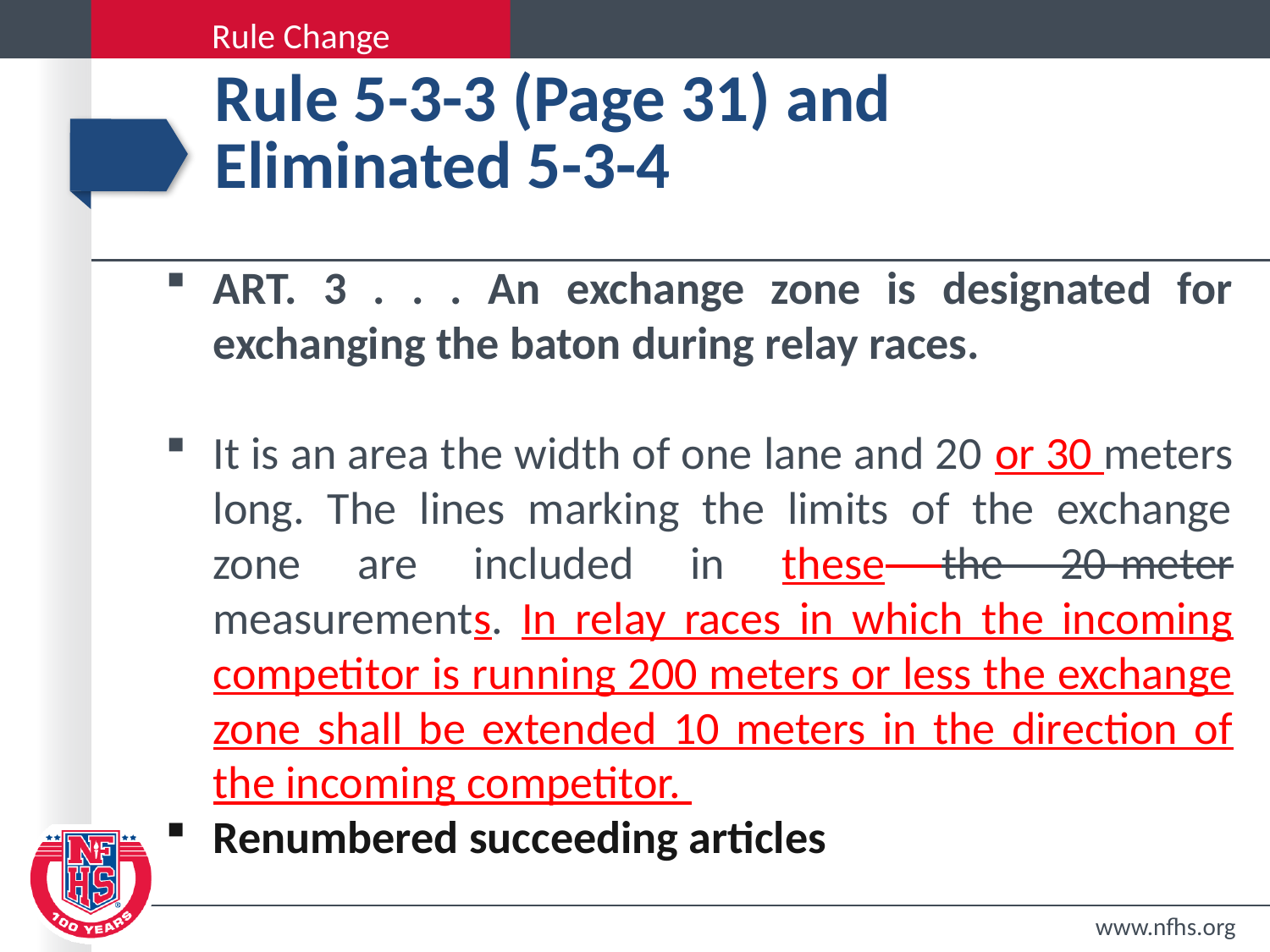

# Rule 5-3-3 (Page 31) and Eliminated 5-3-4

ART. 3 . . . An exchange zone is designated for exchanging the baton during relay races.

It is an area the width of one lane and 20 or 30 meters long. The lines marking the limits of the exchange zone are included in these the 20-meter measurements. In relay races in which the incoming competitor is running 200 meters or less the exchange zone shall be extended 10 meters in the direction of the incoming competitor.
Renumbered succeeding articles

www.nfhs.org